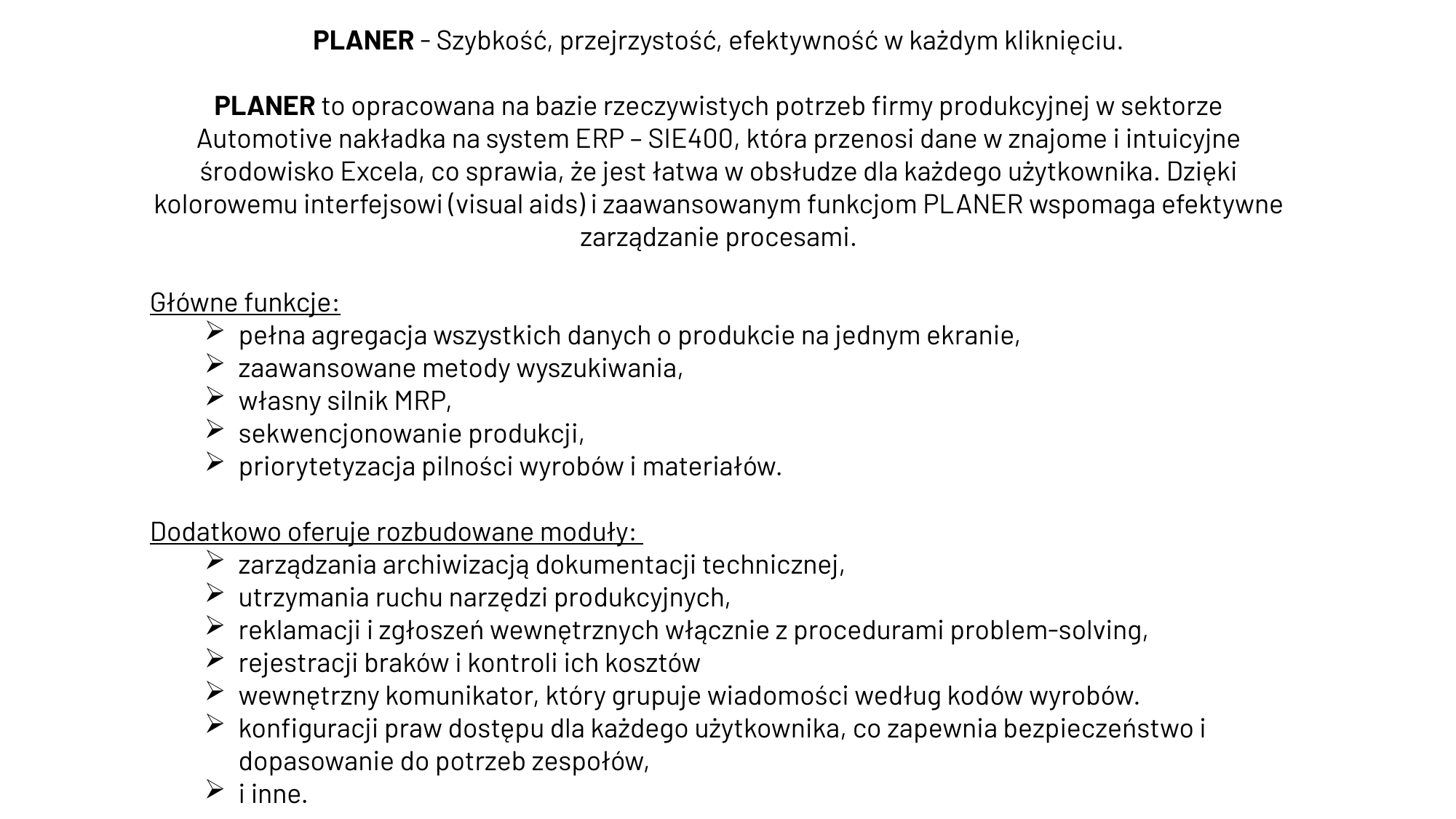

PLANER - Szybkość, przejrzystość, efektywność w każdym kliknięciu.

PLANER to opracowana na bazie rzeczywistych potrzeb firmy produkcyjnej w sektorze Automotive nakładka na system ERP – SIE400, która przenosi dane w znajome i intuicyjne środowisko Excela, co sprawia, że jest łatwa w obsłudze dla każdego użytkownika. Dzięki kolorowemu interfejsowi (visual aids) i zaawansowanym funkcjom PLANER wspomaga efektywne zarządzanie procesami.

Główne funkcje:
pełna agregacja wszystkich danych o produkcie na jednym ekranie,
zaawansowane metody wyszukiwania,
własny silnik MRP,
sekwencjonowanie produkcji,
priorytetyzacja pilności wyrobów i materiałów.

Dodatkowo oferuje rozbudowane moduły:
zarządzania archiwizacją dokumentacji technicznej,
utrzymania ruchu narzędzi produkcyjnych,
reklamacji i zgłoszeń wewnętrznych włącznie z procedurami problem-solving,
rejestracji braków i kontroli ich kosztów
wewnętrzny komunikator, który grupuje wiadomości według kodów wyrobów.
konfiguracji praw dostępu dla każdego użytkownika, co zapewnia bezpieczeństwo i dopasowanie do potrzeb zespołów,
i inne.